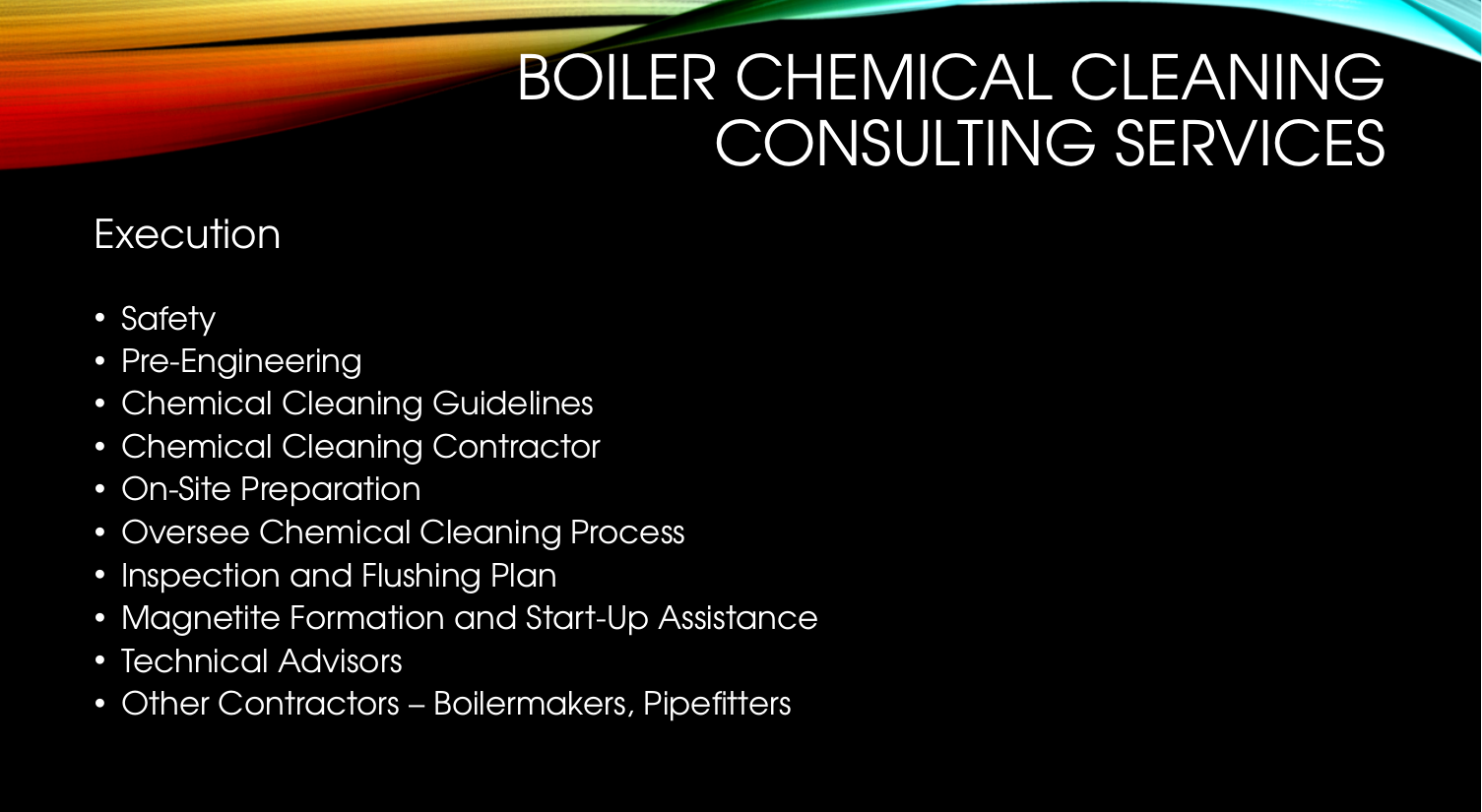

# BOILER CHEMICAL CLEANING CONSULTING SERVICES
Execution

Safety
Pre-Engineering
Chemical Cleaning Guidelines
Chemical Cleaning Contractor
On-Site Preparation
Oversee Chemical Cleaning Process
Inspection and Flushing Plan
Magnetite Formation and Start-Up Assistance
Technical Advisors
Other Contractors – Boilermakers, Pipefitters